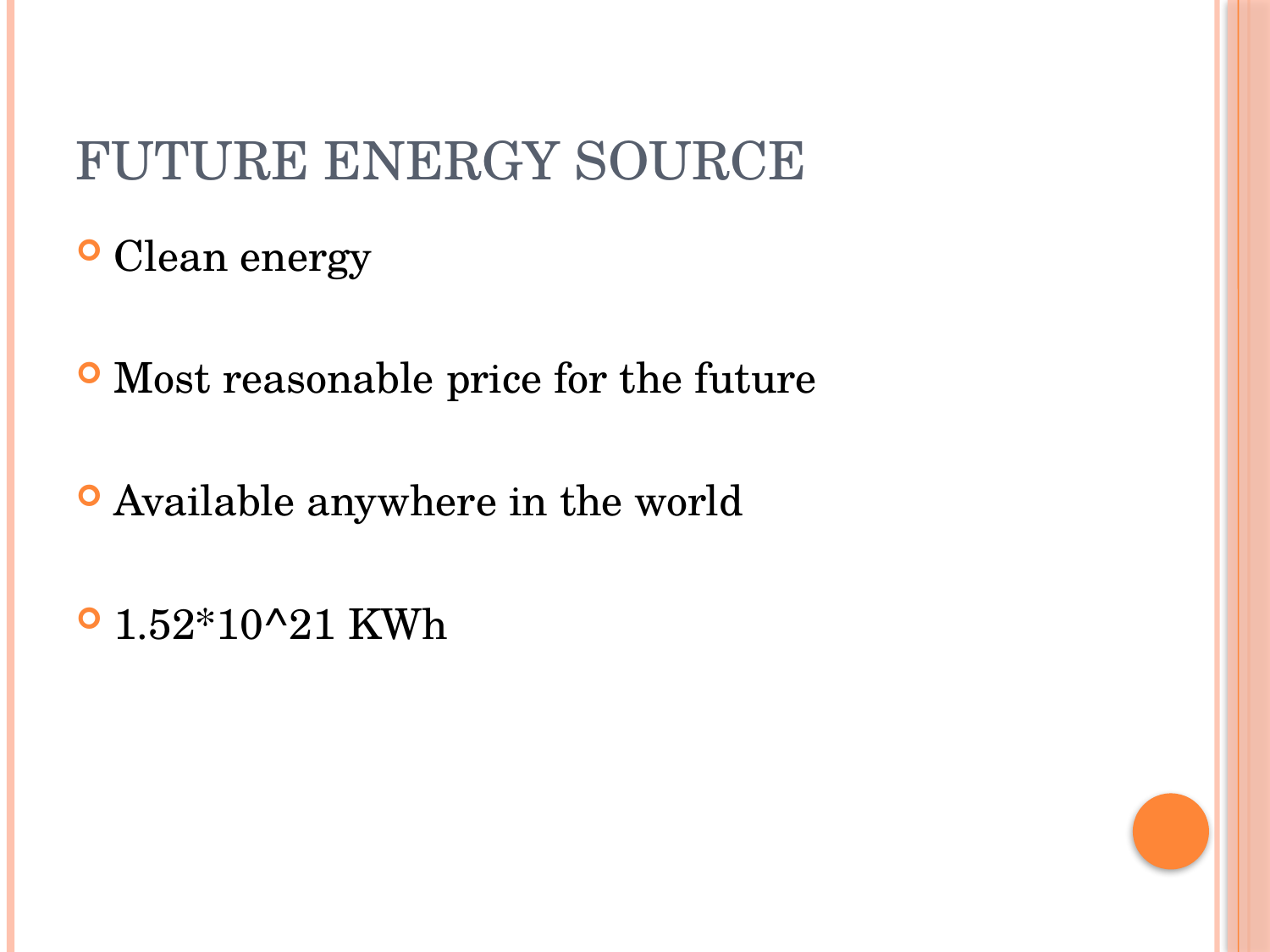

# Future energy source
Clean energy

Most reasonable price for the future

Available anywhere in the world

1.52*10^21 KWh